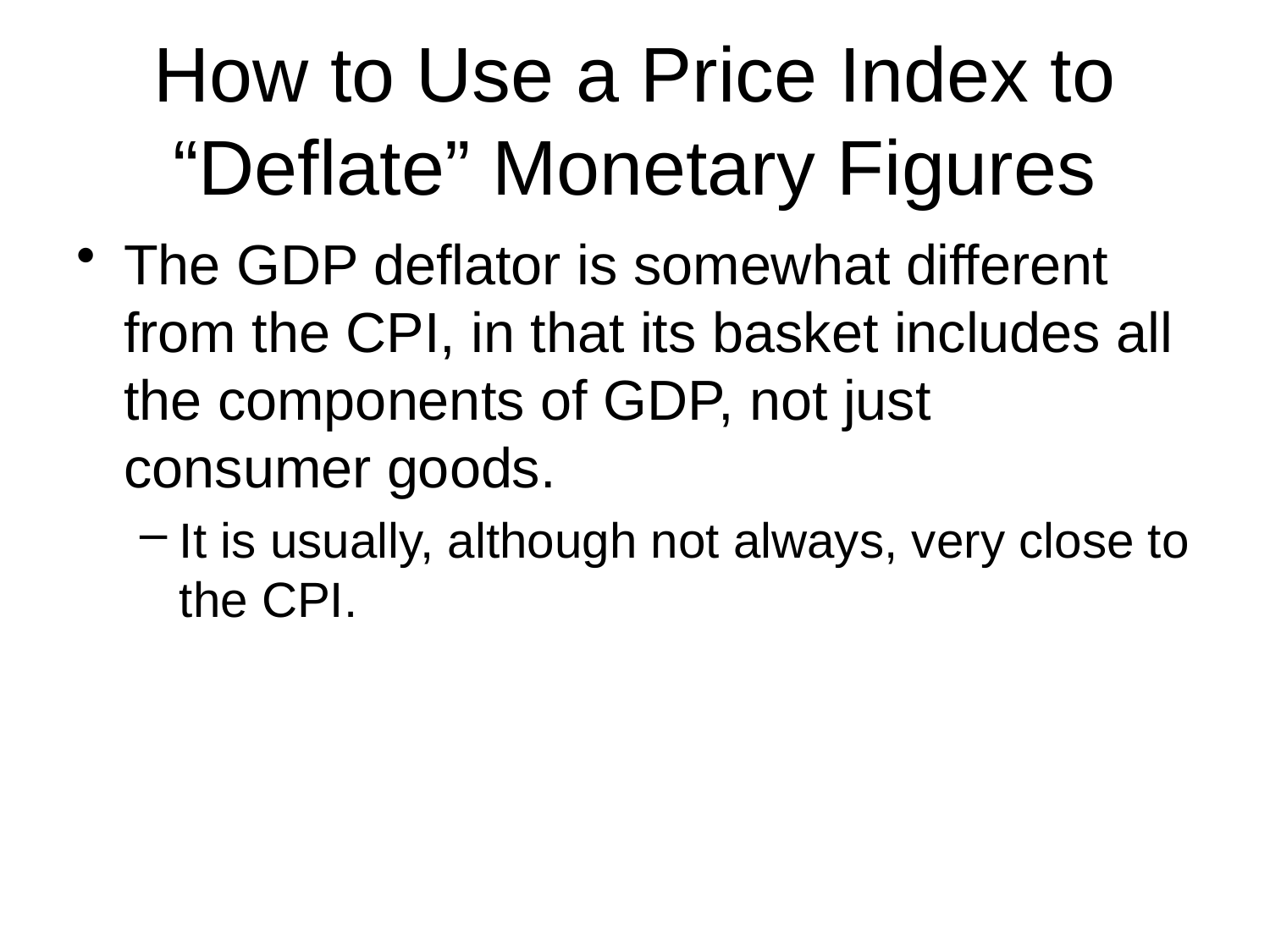

# How to Use a Price Index to “Deflate” Monetary Figures
The GDP deflator is somewhat different from the CPI, in that its basket includes all the components of GDP, not just consumer goods.
It is usually, although not always, very close to the CPI.